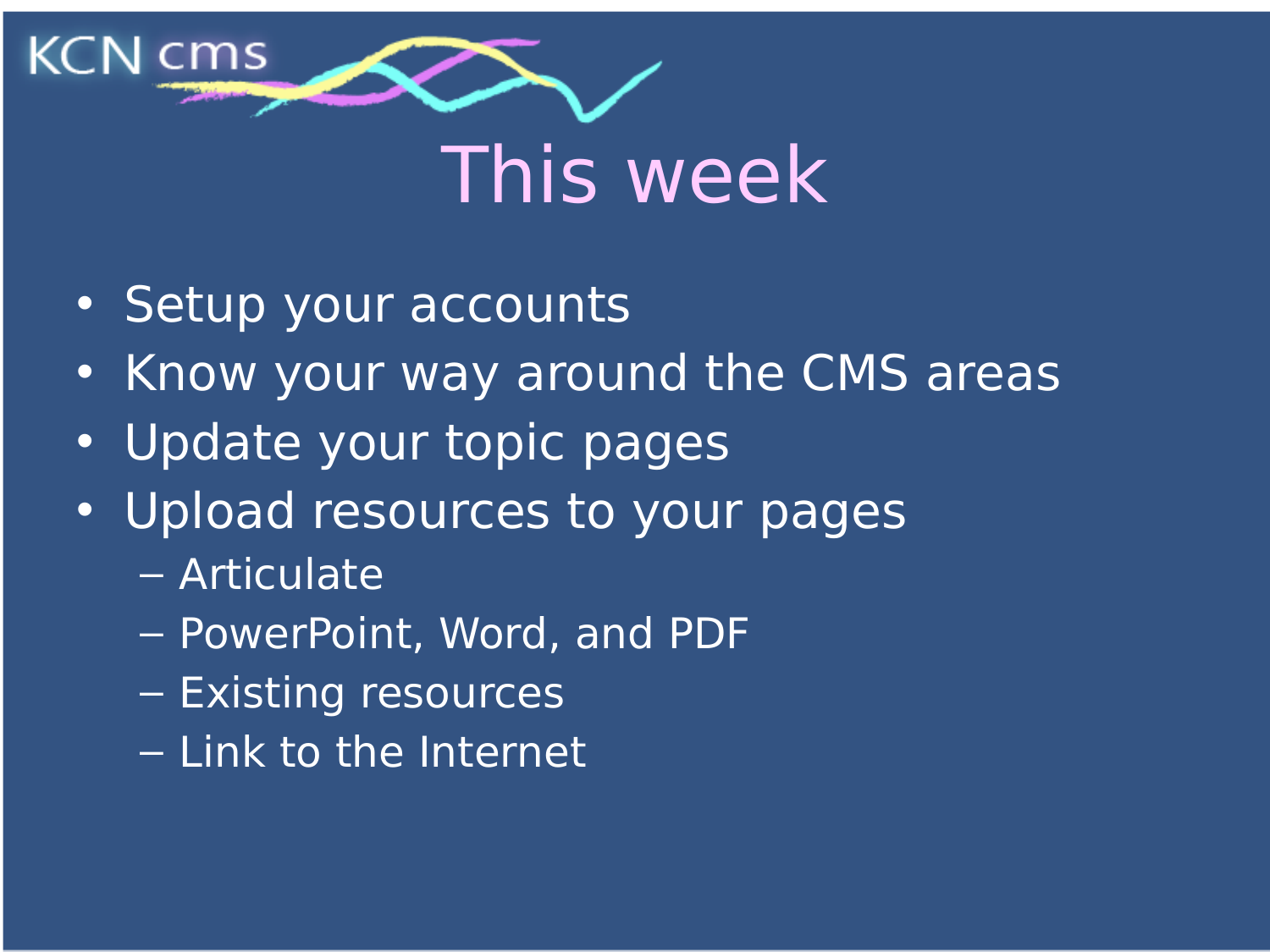

# This week
Setup your accounts
Know your way around the CMS areas
Update your topic pages
Upload resources to your pages
Articulate
PowerPoint, Word, and PDF
Existing resources
Link to the Internet